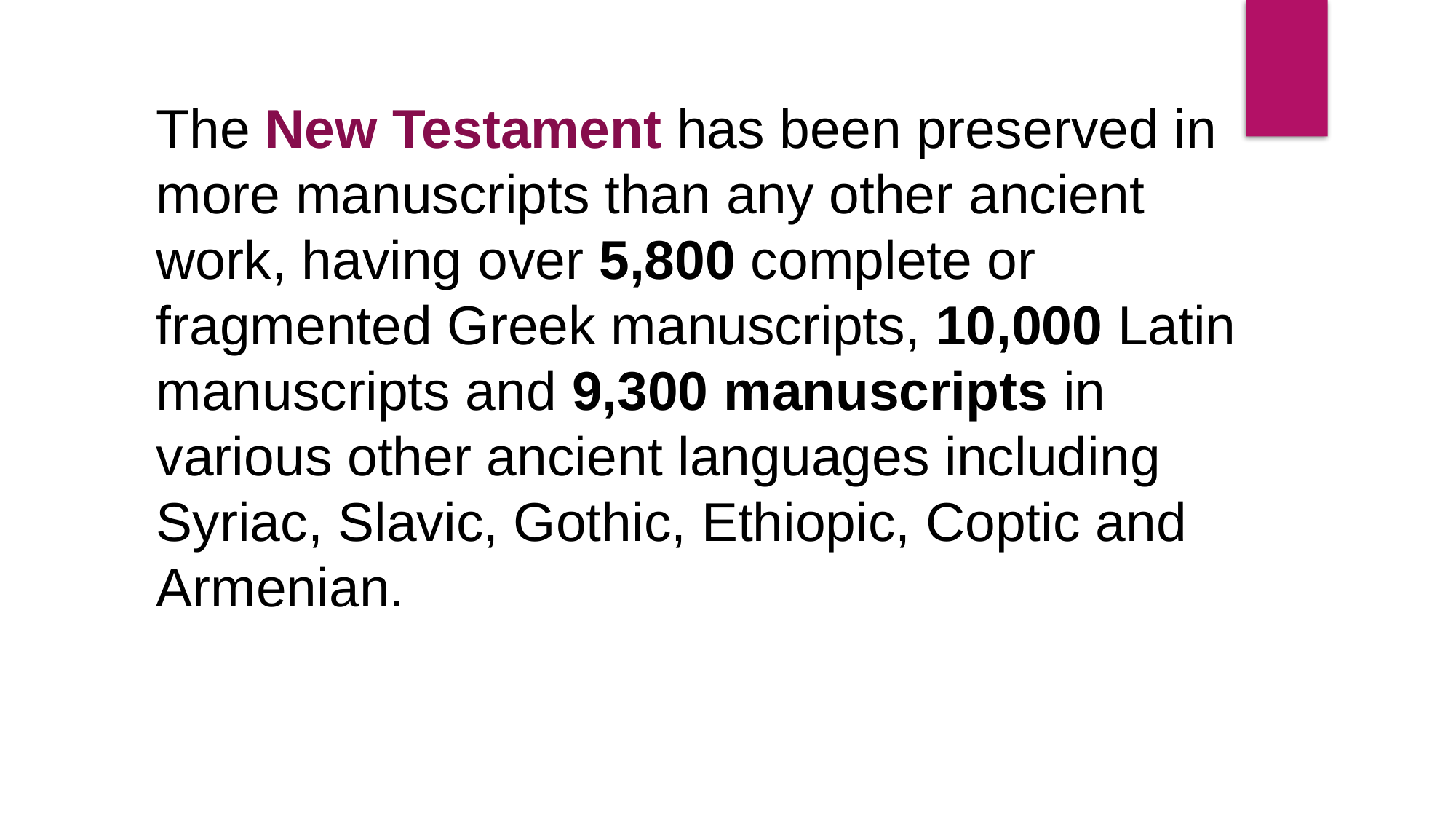

The New Testament has been preserved in more manuscripts than any other ancient work, having over 5,800 complete or fragmented Greek manuscripts, 10,000 Latin manuscripts and 9,300 manuscripts in various other ancient languages including Syriac, Slavic, Gothic, Ethiopic, Coptic and Armenian.